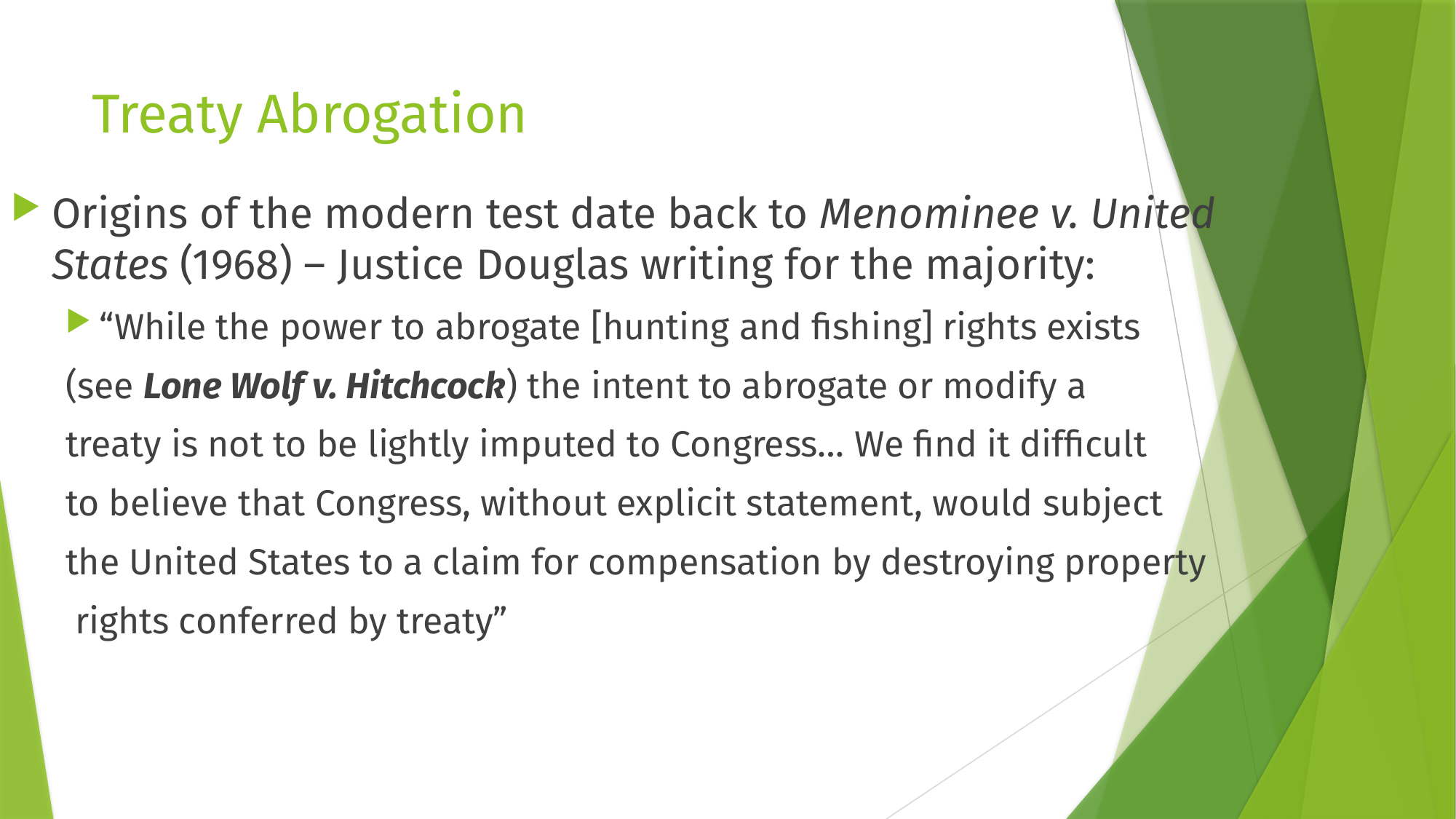

# Treaty Abrogation
Origins of the modern test date back to Menominee v. United States (1968) – Justice Douglas writing for the majority:
“While the power to abrogate [hunting and fishing] rights exists
(see Lone Wolf v. Hitchcock) the intent to abrogate or modify a
treaty is not to be lightly imputed to Congress… We find it difficult
to believe that Congress, without explicit statement, would subject
the United States to a claim for compensation by destroying property
 rights conferred by treaty”